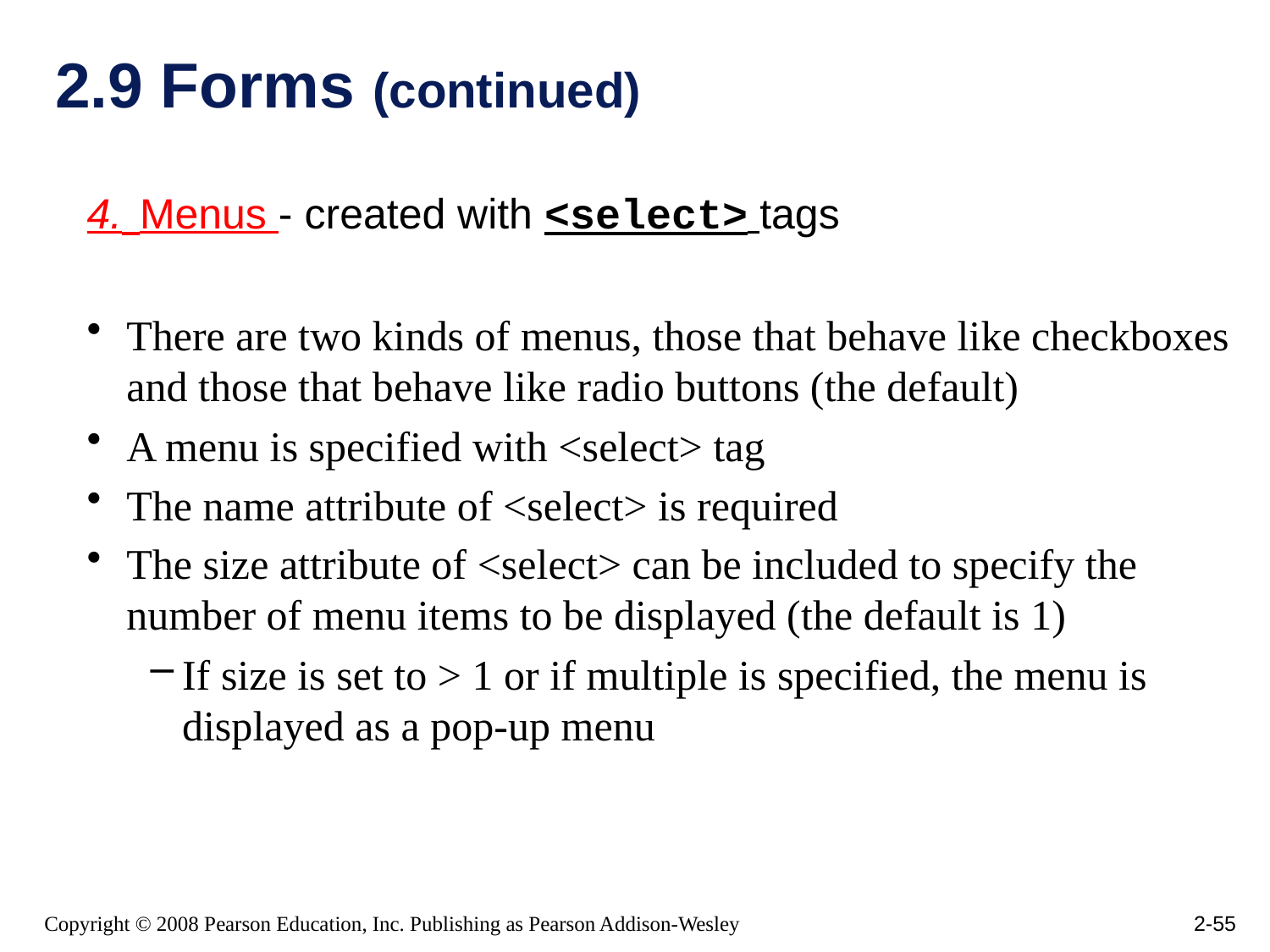

# 2.9 Forms (continued)
4. Menus - created with <select> tags

There are two kinds of menus, those that behave like checkboxes and those that behave like radio buttons (the default)
A menu is specified with <select> tag
The name attribute of <select> is required
The size attribute of <select> can be included to specify the number of menu items to be displayed (the default is 1)
If size is set to > 1 or if multiple is specified, the menu is displayed as a pop-up menu